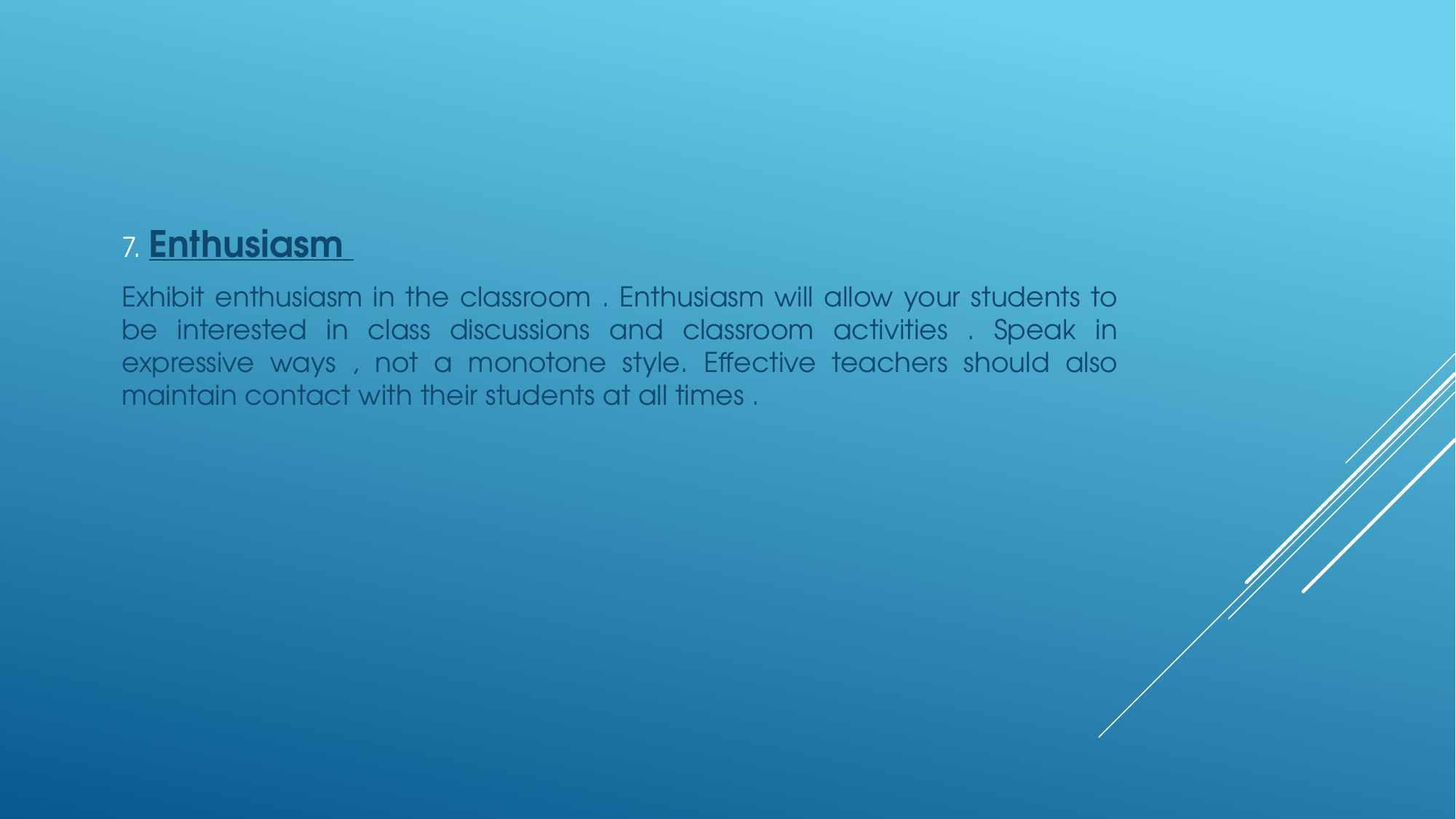

7. Enthusiasm
Exhibit enthusiasm in the classroom . Enthusiasm will allow your students to be interested in class discussions and classroom activities . Speak in expressive ways , not a monotone style. Effective teachers should also maintain contact with their students at all times .